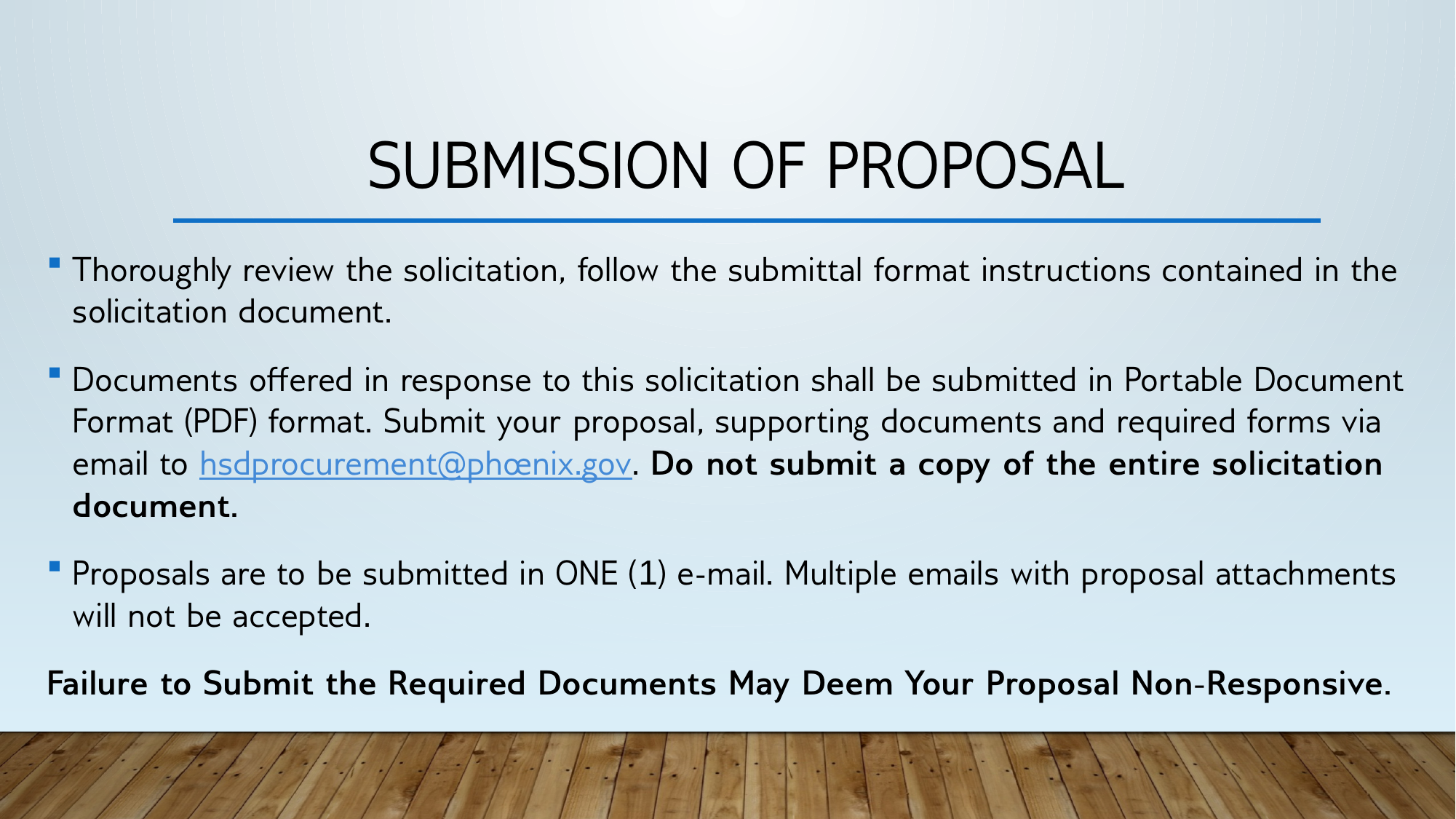

# Submission of proposal
Thoroughly review the solicitation, follow the submittal format instructions contained in the solicitation document.
Documents offered in response to this solicitation shall be submitted in Portable Document Format (PDF) format. Submit your proposal, supporting documents and required forms via email to hsdprocurement@phoenix.gov. Do not submit a copy of the entire solicitation document.
Proposals are to be submitted in ONE (1) e-mail. Multiple emails with proposal attachments will not be accepted.
Failure to Submit the Required Documents May Deem Your Proposal Non-Responsive.